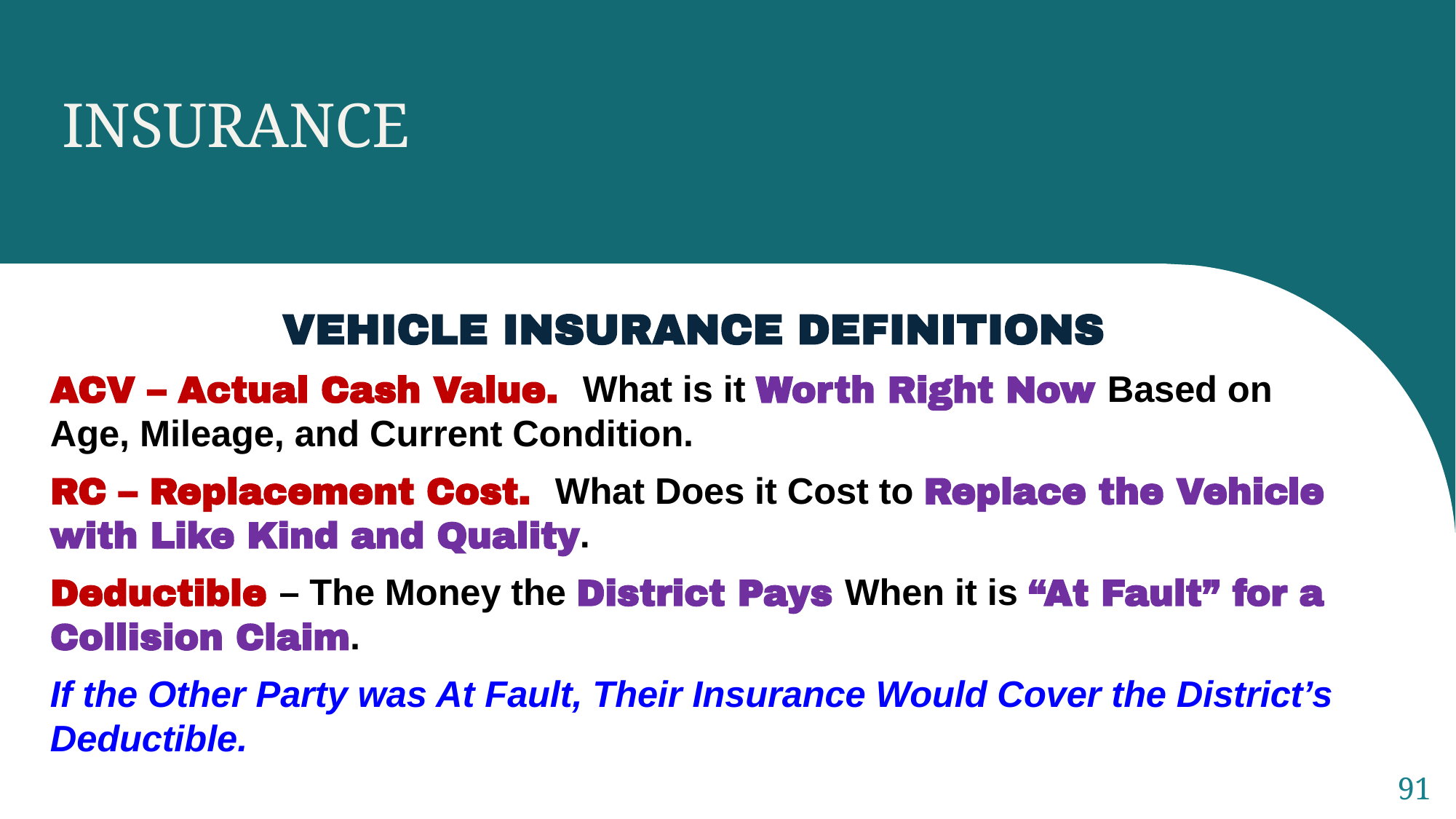

INSURANCE
VEHICLE INSURANCE DEFINITIONS
ACV – Actual Cash Value.  What is it Worth Right Now Based on Age, Mileage, and Current Condition.
RC – Replacement Cost.  What Does it Cost to Replace the Vehicle with Like Kind and Quality.
Deductible – The Money the District Pays When it is “At Fault” for a Collision Claim.
If the Other Party was At Fault, Their Insurance Would Cover the District’s Deductible.
91
Sample Footer Text